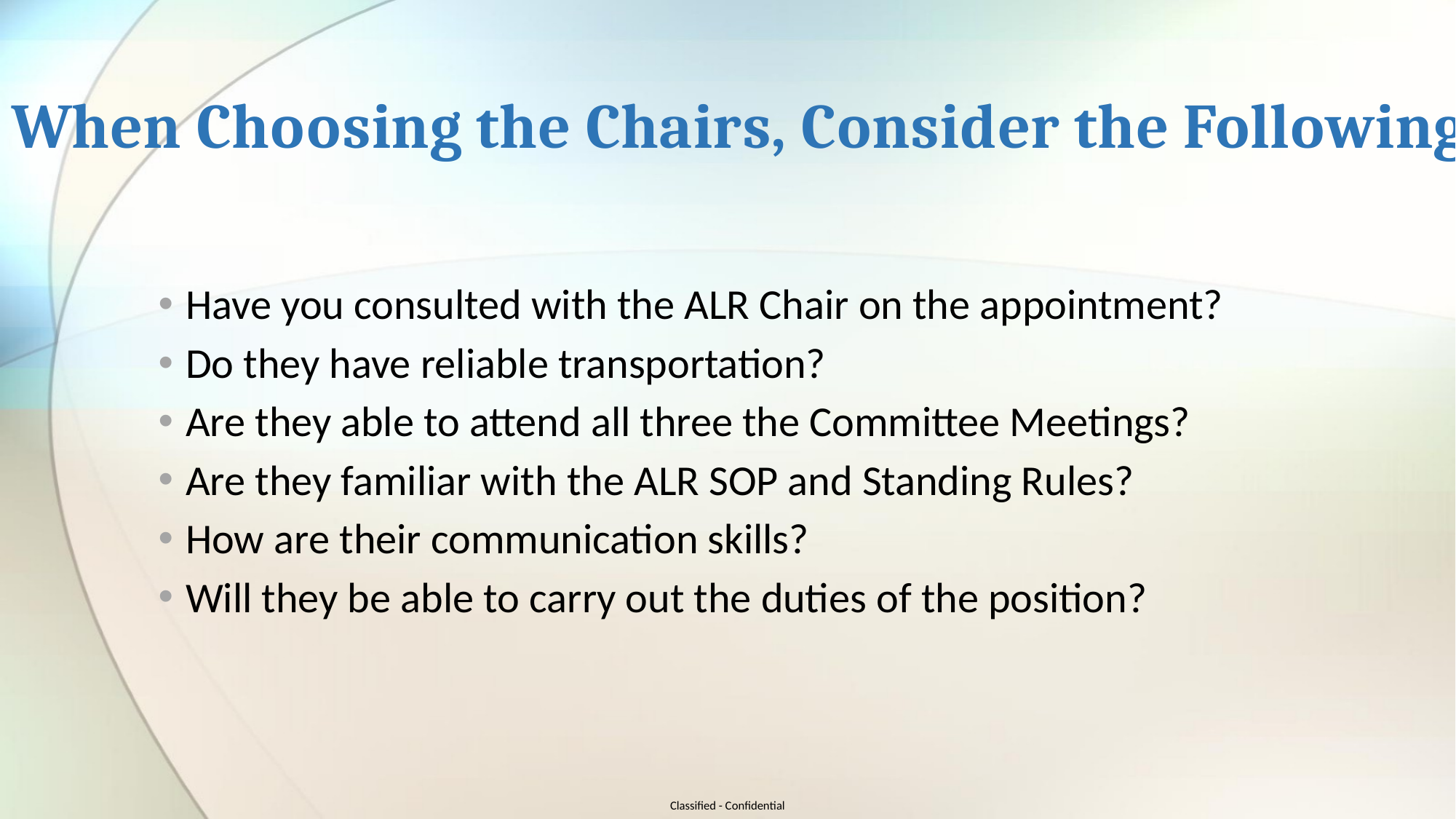

# When Choosing the Chairs, Consider the Following:
Have you consulted with the ALR Chair on the appointment?
Do they have reliable transportation?
Are they able to attend all three the Committee Meetings?
Are they familiar with the ALR SOP and Standing Rules?
How are their communication skills?
Will they be able to carry out the duties of the position?